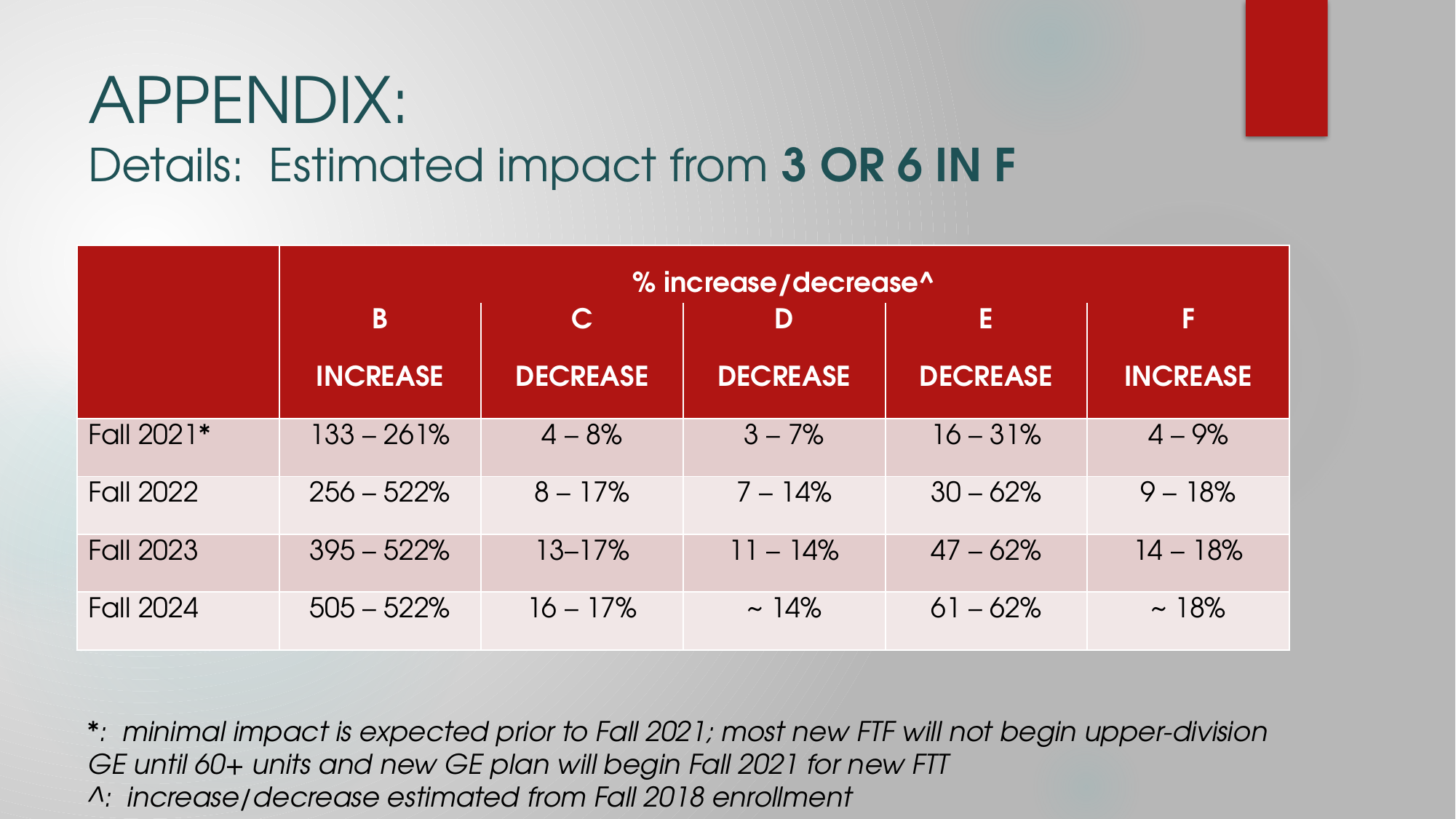

# APPENDIX: Details:  Estimated impact from 3 OR 6 IN F
|  | % increase/decrease^ |  |  |  |  |
| --- | --- | --- | --- | --- | --- |
|  | B | C | D | E | F |
|  | INCREASE | DECREASE | DECREASE | DECREASE | INCREASE |
| Fall 2021\* | 133 – 261% | 4 – 8% | 3 – 7% | 16 – 31% | 4 – 9% |
| Fall 2022 | 256 – 522% | 8 – 17% | 7 – 14% | 30 – 62% | 9 – 18% |
| Fall 2023 | 395 – 522% | 13–17% | 11 – 14% | 47 – 62% | 14 – 18% |
| Fall 2024 | 505 – 522% | 16 – 17% | ~ 14% | 61 – 62% | ~ 18% |
*:  minimal impact is expected prior to Fall 2021; most new FTF will not begin upper-division GE until 60+ units and new GE plan will begin Fall 2021 for new FTT
^:  increase/decrease estimated from Fall 2018 enrollment